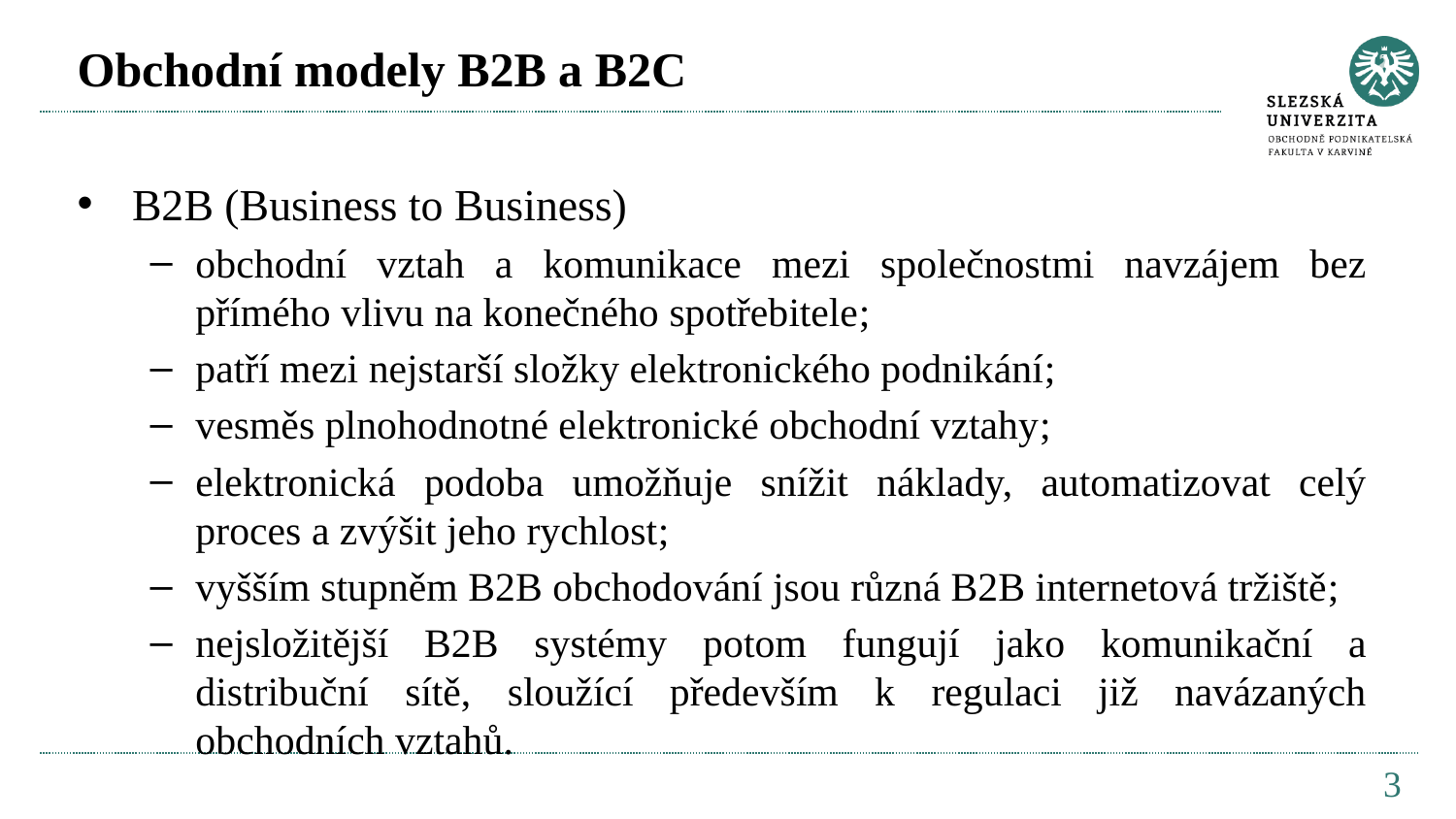

# Obchodní modely B2B a B2C
B2B (Business to Business)
obchodní vztah a komunikace mezi společnostmi navzájem bez přímého vlivu na konečného spotřebitele;
patří mezi nejstarší složky elektronického podnikání;
vesměs plnohodnotné elektronické obchodní vztahy;
elektronická podoba umožňuje snížit náklady, automatizovat celý proces a zvýšit jeho rychlost;
vyšším stupněm B2B obchodování jsou různá B2B internetová tržiště;
nejsložitější B2B systémy potom fungují jako komunikační a distribuční sítě, sloužící především k regulaci již navázaných obchodních vztahů.

3